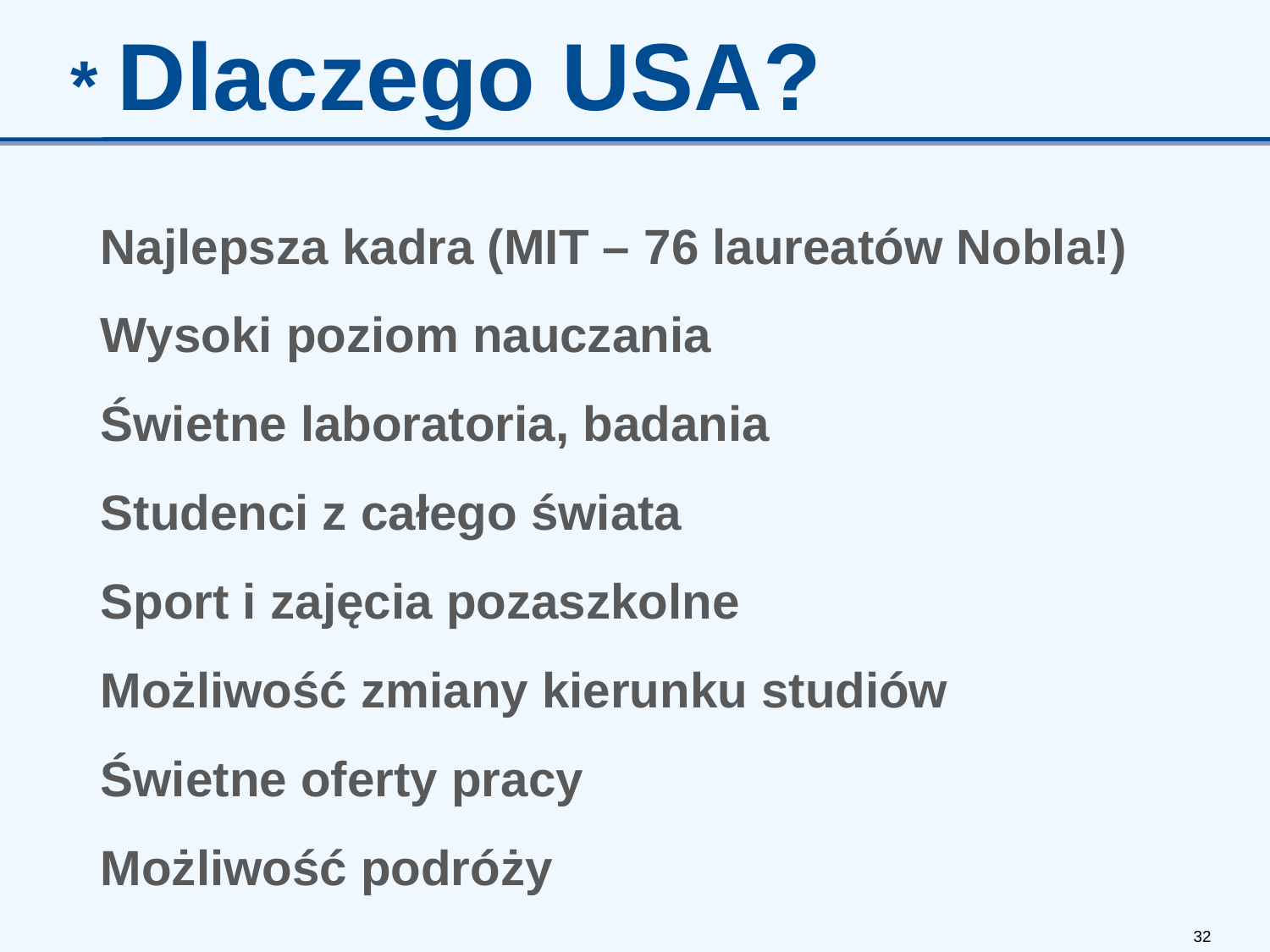

* Dlaczego USA?
Najlepsza kadra (MIT – 76 laureatów Nobla!)
Wysoki poziom nauczania
Świetne laboratoria, badania
Studenci z całego świata
Sport i zajęcia pozaszkolne
Możliwość zmiany kierunku studiów
Świetne oferty pracy
Możliwość podróży